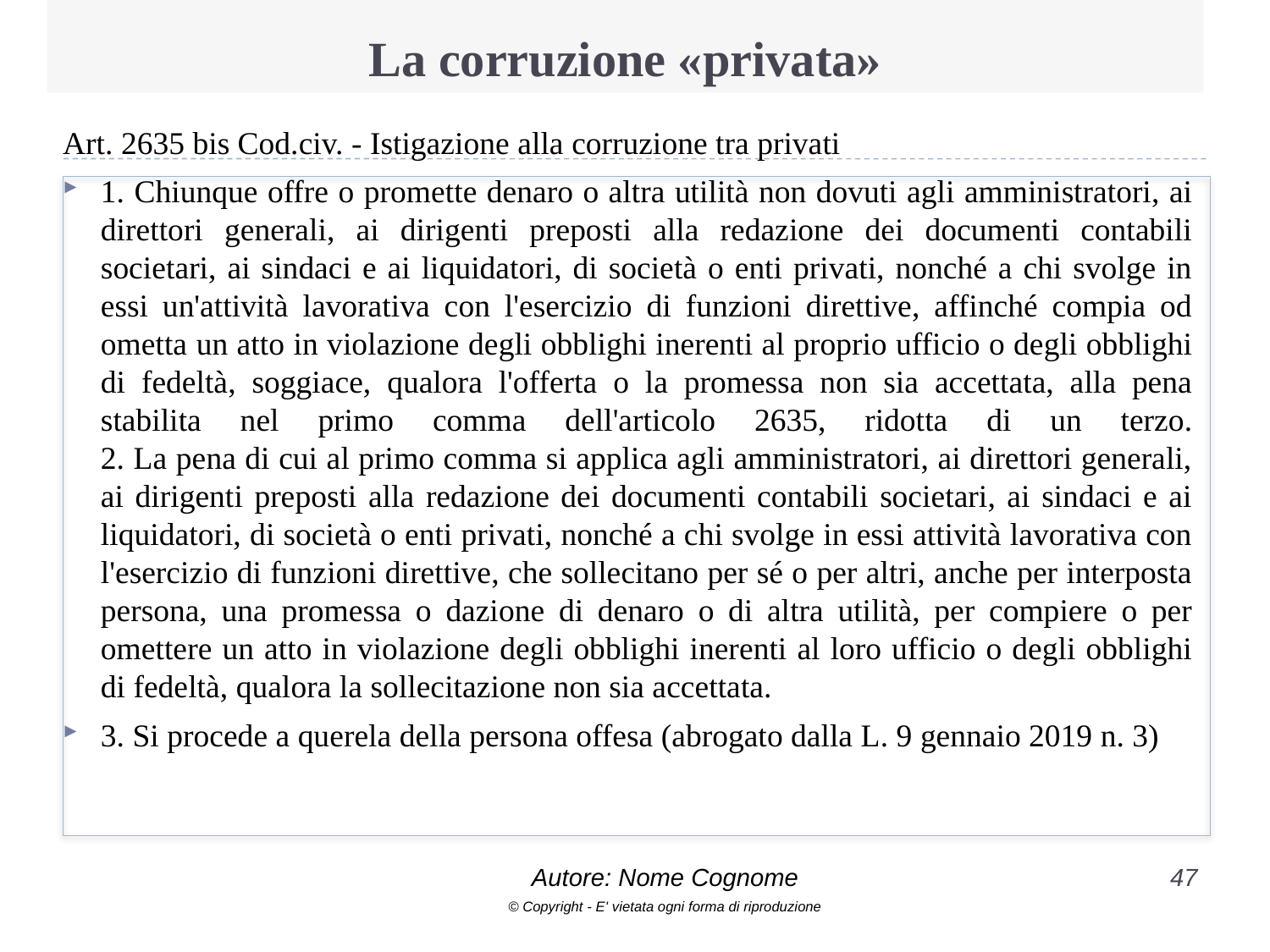

# La corruzione «privata»
Art. 2635 bis Cod.civ. - Istigazione alla corruzione tra privati
1. Chiunque offre o promette denaro o altra utilità non dovuti agli amministratori, ai direttori generali, ai dirigenti preposti alla redazione dei documenti contabili societari, ai sindaci e ai liquidatori, di società o enti privati, nonché a chi svolge in essi un'attività lavorativa con l'esercizio di funzioni direttive, affinché compia od ometta un atto in violazione degli obblighi inerenti al proprio ufficio o degli obblighi di fedeltà, soggiace, qualora l'offerta o la promessa non sia accettata, alla pena stabilita nel primo comma dell'articolo 2635, ridotta di un terzo.
2. La pena di cui al primo comma si applica agli amministratori, ai direttori generali, ai dirigenti preposti alla redazione dei documenti contabili societari, ai sindaci e ai liquidatori, di società o enti privati, nonché a chi svolge in essi attività lavorativa con l'esercizio di funzioni direttive, che sollecitano per sé o per altri, anche per interposta persona, una promessa o dazione di denaro o di altra utilità, per compiere o per omettere un atto in violazione degli obblighi inerenti al loro ufficio o degli obblighi di fedeltà, qualora la sollecitazione non sia accettata.
3. Si procede a querela della persona offesa (abrogato dalla L. 9 gennaio 2019 n. 3)